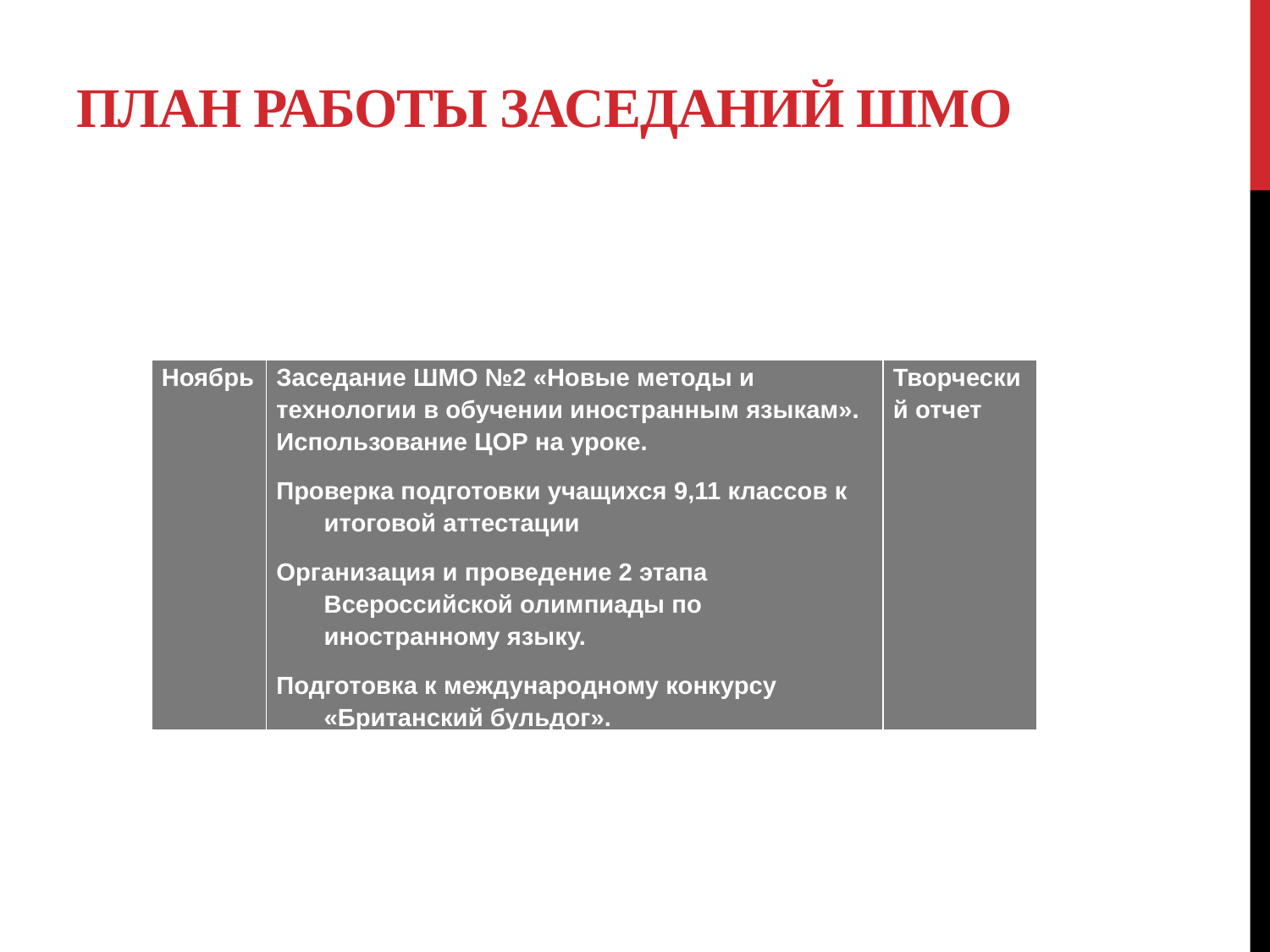

# ПЛАН РАБОТЫ ЗАСЕДАНИЙ ШМО
| Ноябрь | Заседание ШМО №2 «Новые методы и технологии в обучении иностранным языкам». Использование ЦОР на уроке. Проверка подготовки учащихся 9,11 классов к итоговой аттестации Организация и проведение 2 этапа Всероссийской олимпиады по иностранному языку. Подготовка к международному конкурсу «Британский бульдог». | Творческий отчет |
| --- | --- | --- |